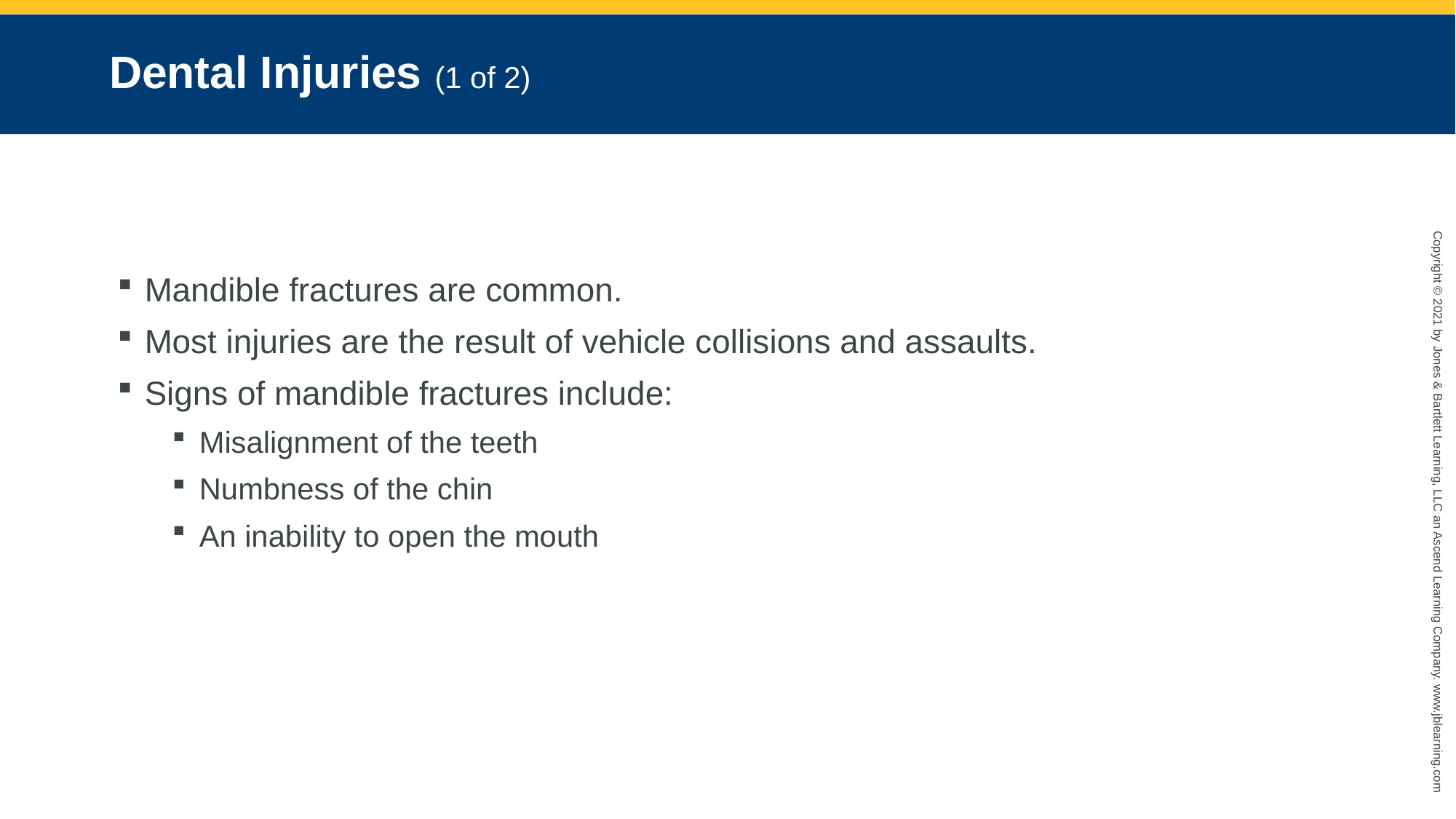

# Dental Injuries (1 of 2)
Mandible fractures are common.
Most injuries are the result of vehicle collisions and assaults.
Signs of mandible fractures include:
Misalignment of the teeth
Numbness of the chin
An inability to open the mouth